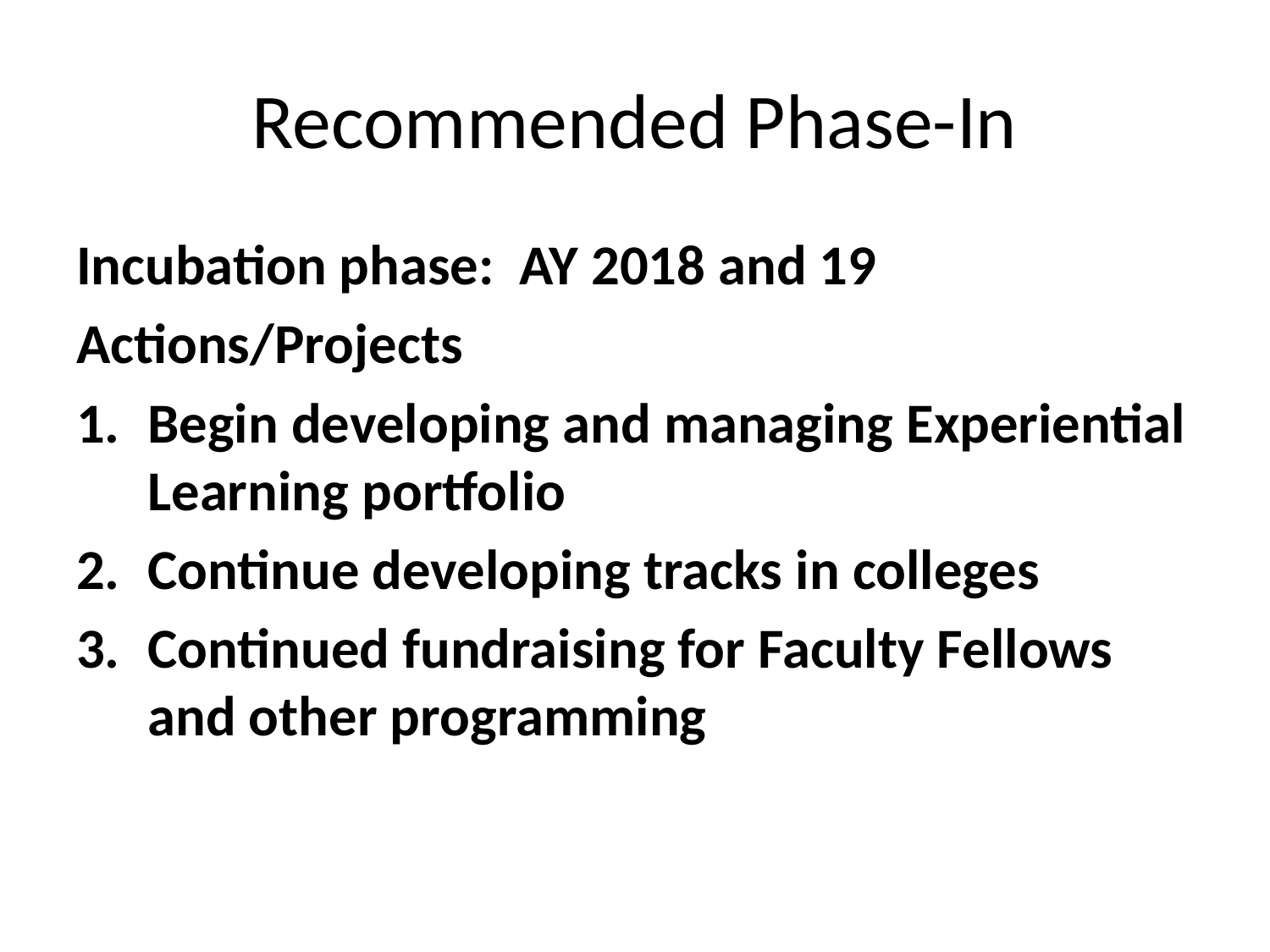

# Recommended Phase-In
Incubation phase:  AY 2018 and 19
Actions/Projects
Begin developing and managing Experiential Learning portfolio
Continue developing tracks in colleges
Continued fundraising for Faculty Fellows and other programming